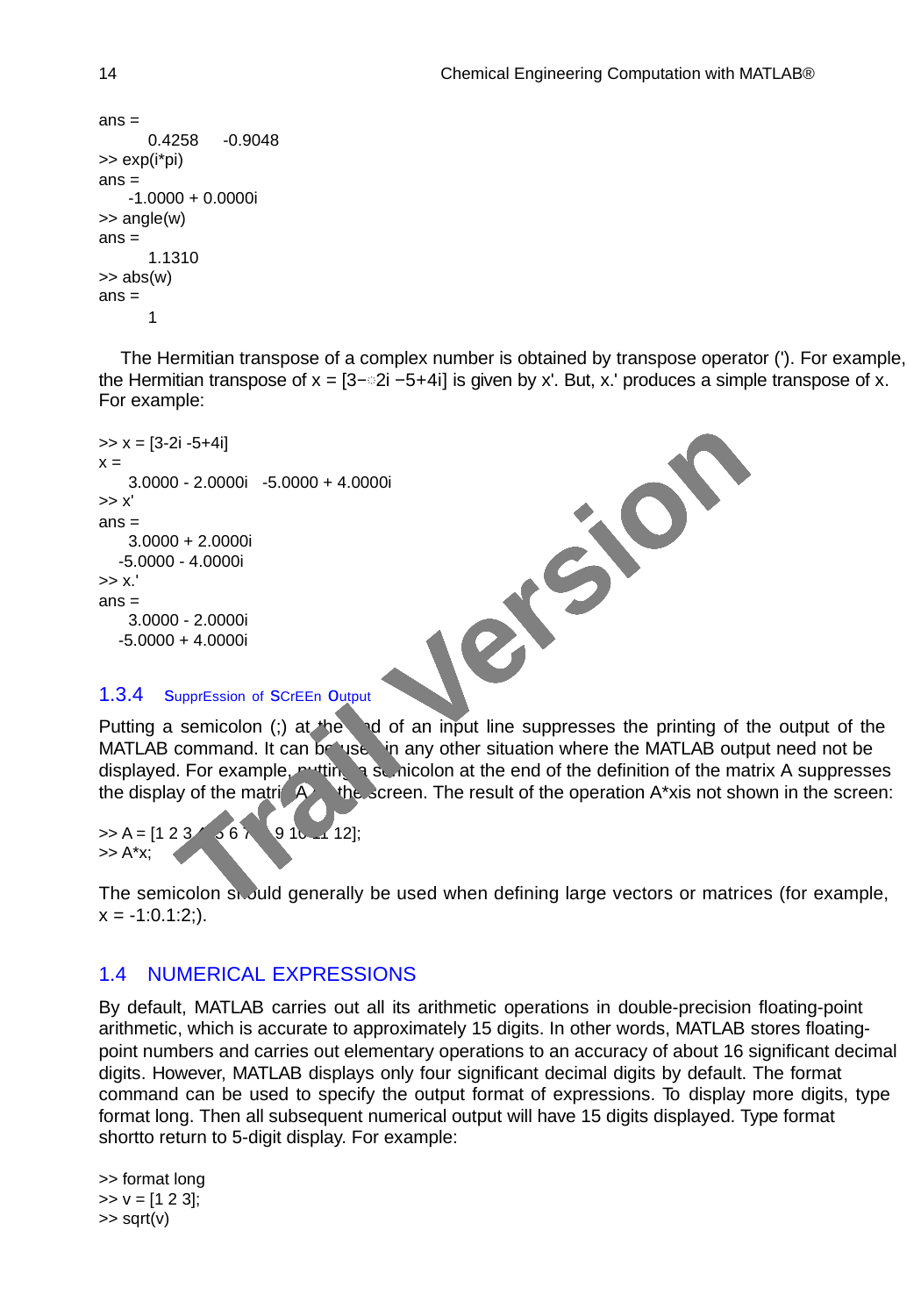

14
Chemical Engineering Computation with MATLAB®
ans =
0.4258 -0.9048
>> exp(i*pi)
ans =
-1.0000 + 0.0000i
>> angle(w)
ans =
1.1310
>> abs(w)
ans =
1
The Hermitian transpose of a complex number is obtained by transpose operator ('). For example,
the Hermitian transpose of x = [3−ꢀ2i −5+4i] is given by x'. But, x.' produces a simple transpose of x.
For example:
>> x = [3-2i -5+4i]
x =
3.0000 - 2.0000i -5.0000 + 4.0000i
>> x'
ans =
3.0000 + 2.0000i
-5.0000 - 4.0000i
>> x.'
Trail Version
Trail Version
Trail Version
Trail Version
Trail Version
Trail Version
Trail Version
Trail Version
Trail Version
Trail Version
Trail Version
Trail Version
Trail Version
ans =
3.0000 - 2.0000i
-5.0000 + 4.0000i
1.3.4 supprEssion of sCrEEn output
Putting a semicolon (;) at the end of an input line suppresses the printing of the output of the
MATLAB command. It can be used in any other situation where the MATLAB output need not be
displayed. For example, putting a semicolon at the end of the deﬁnition of the matrix A suppresses
the display of the matrix A on the screen. The result of the operation A*xis not shown in the screen:
>> A = [1 2 3 4; 5 6 7 8; 9 10 11 12];
>> A*x;
The semicolon should generally be used when deﬁning large vectors or matrices (for example,
x = -1:0.1:2;).
1.4 NUMERICAL EXPRESSIONS
By default, MATLAB carries out all its arithmetic operations in double-precision ﬂoating-point
arithmetic, which is accurate to approximately 15 digits. In other words, MATLAB stores ﬂoating-
point numbers and carries out elementary operations to an accuracy of about 16 signiﬁcant decimal
digits. However, MATLAB displays only four signiﬁcant decimal digits by default. The format
command can be used to specify the output format of expressions. To display more digits, type
format long. Then all subsequent numerical output will have 15 digits displayed. Type format
shortto return to 5-digit display. For example:
>> format long
>> v = [1 2 3];
>> sqrt(v)